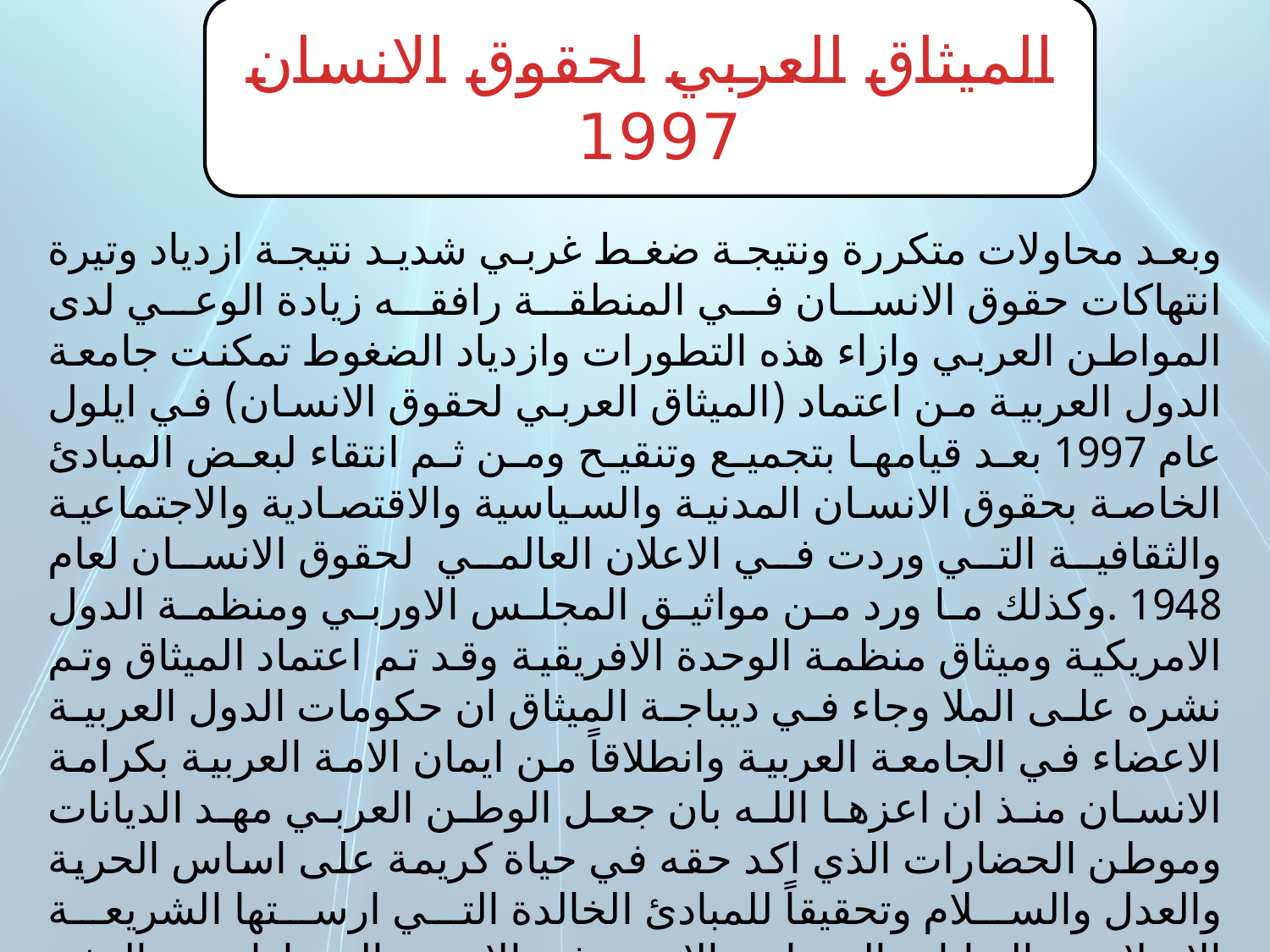

الميثاق العربي لحقوق الانسان 1997

وبعد محاولات متكررة ونتيجة ضغط غربي شديد نتيجة ازدياد وتيرة انتهاكات حقوق الانسان في المنطقة رافقه زيادة الوعي لدى المواطن العربي وازاء هذه التطورات وازدياد الضغوط تمكنت جامعة الدول العربية من اعتماد (الميثاق العربي لحقوق الانسان) في ايلول عام 1997 بعد قيامها بتجميع وتنقيح ومن ثم انتقاء لبعض المبادئ الخاصة بحقوق الانسان المدنية والسياسية والاقتصادية والاجتماعية والثقافية التي وردت في الاعلان العالمي  لحقوق الانسان لعام 1948 .وكذلك ما ورد من مواثيق المجلس الاوربي ومنظمة الدول الامريكية وميثاق منظمة الوحدة الافريقية وقد تم اعتماد الميثاق وتم نشره على الملا وجاء في ديباجة الميثاق ان حكومات الدول العربية الاعضاء في الجامعة العربية وانطلاقاً من ايمان الامة العربية بكرامة الانسان منذ ان اعزها الله بان جعل الوطن العربي مهد الديانات وموطن الحضارات الذي اكد حقه في حياة كريمة على اساس الحرية والعدل والسلام وتحقيقاً للمبادئ الخالدة التي ارستها الشريعة الاسلامية والديانات السماوية الاخرى في الاخوة والمساواة بين البشر